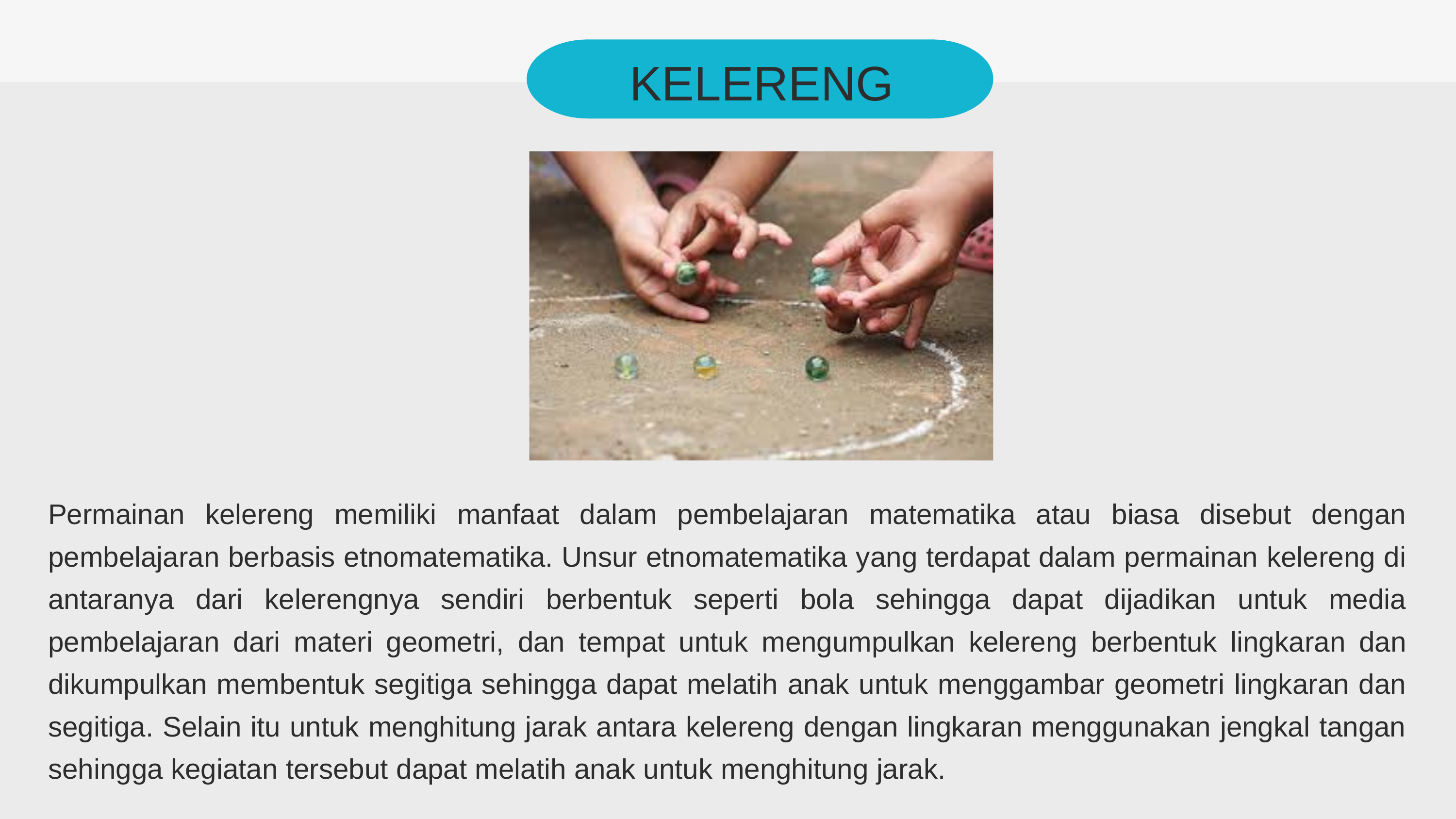

KELERENG

Permainan kelereng memiliki manfaat dalam pembelajaran matematika atau biasa disebut dengan pembelajaran berbasis etnomatematika. Unsur etnomatematika yang terdapat dalam permainan kelereng di antaranya dari kelerengnya sendiri berbentuk seperti bola sehingga dapat dijadikan untuk media pembelajaran dari materi geometri, dan tempat untuk mengumpulkan kelereng berbentuk lingkaran dan dikumpulkan membentuk segitiga sehingga dapat melatih anak untuk menggambar geometri lingkaran dan segitiga. Selain itu untuk menghitung jarak antara kelereng dengan lingkaran menggunakan jengkal tangan sehingga kegiatan tersebut dapat melatih anak untuk menghitung jarak.

5